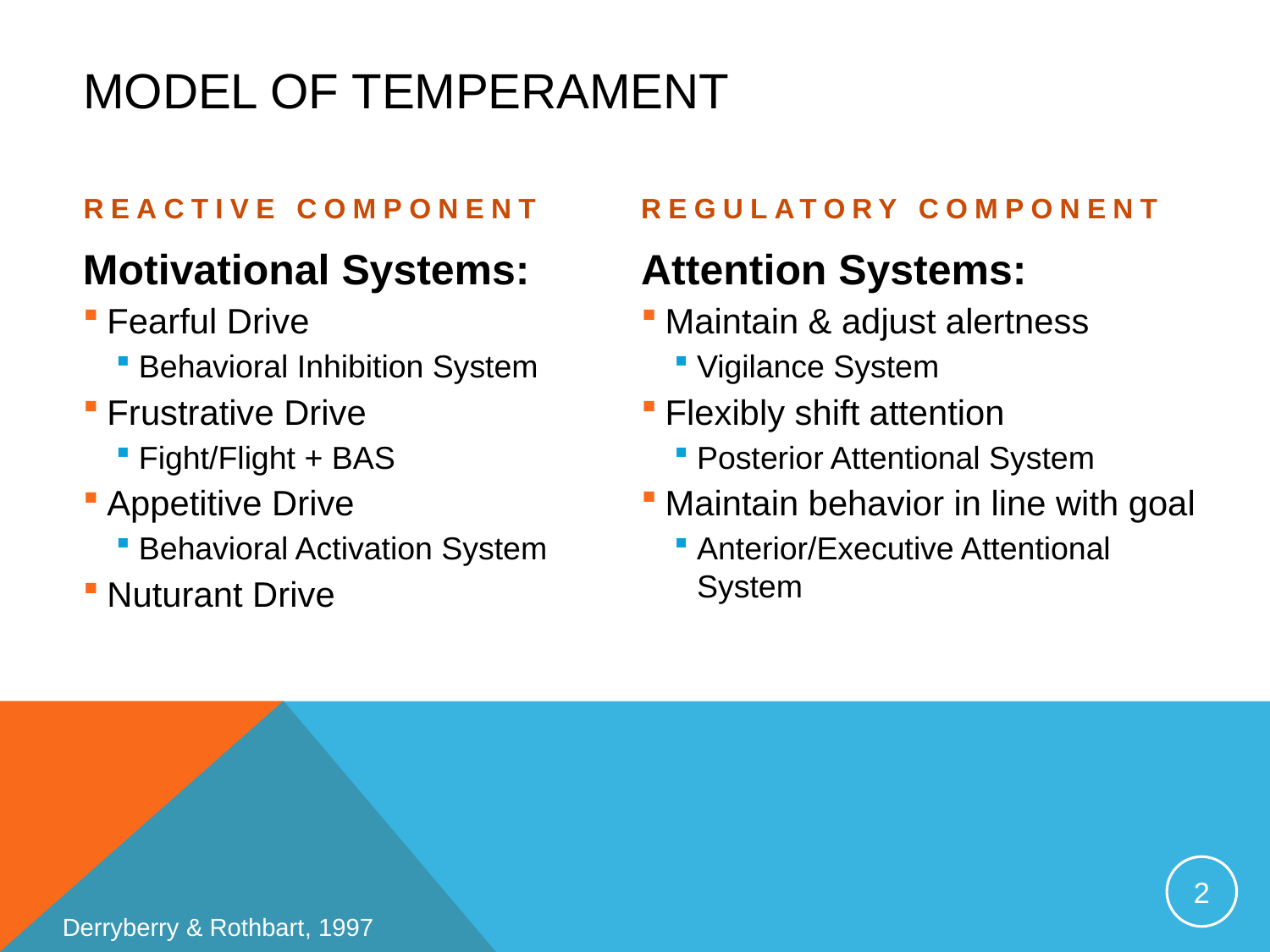

# Model of Temperament
Reactive Component
Regulatory Component
Motivational Systems:
Fearful Drive
Behavioral Inhibition System
Frustrative Drive
Fight/Flight + BAS
Appetitive Drive
Behavioral Activation System
Nuturant Drive
Attention Systems:
Maintain & adjust alertness
Vigilance System
Flexibly shift attention
Posterior Attentional System
Maintain behavior in line with goal
Anterior/Executive Attentional System
2
Derryberry & Rothbart, 1997